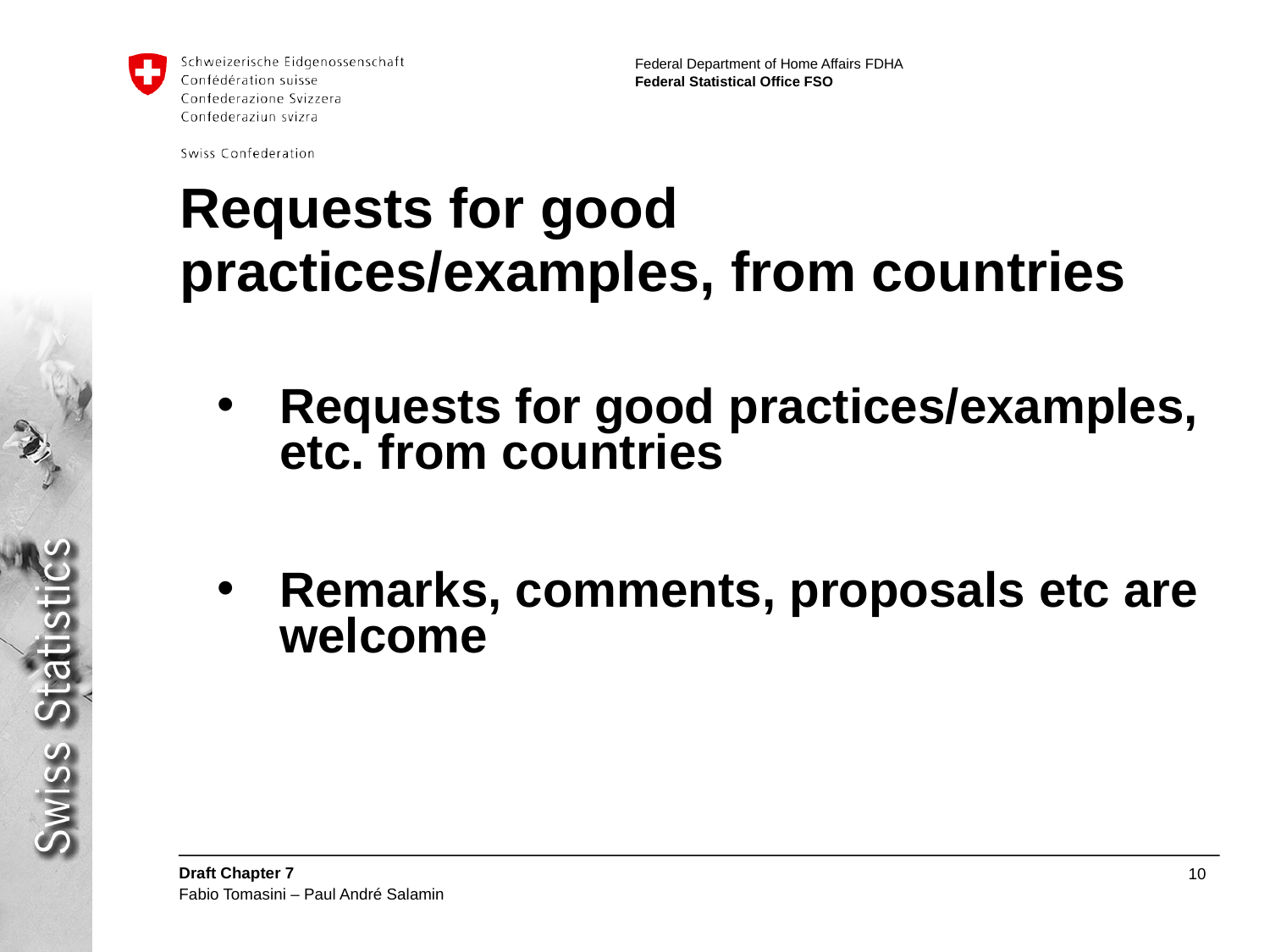

# Requests for good practices/examples, from countries

Requests for good practices/examples, etc. from countries

Remarks, comments, proposals etc are welcome